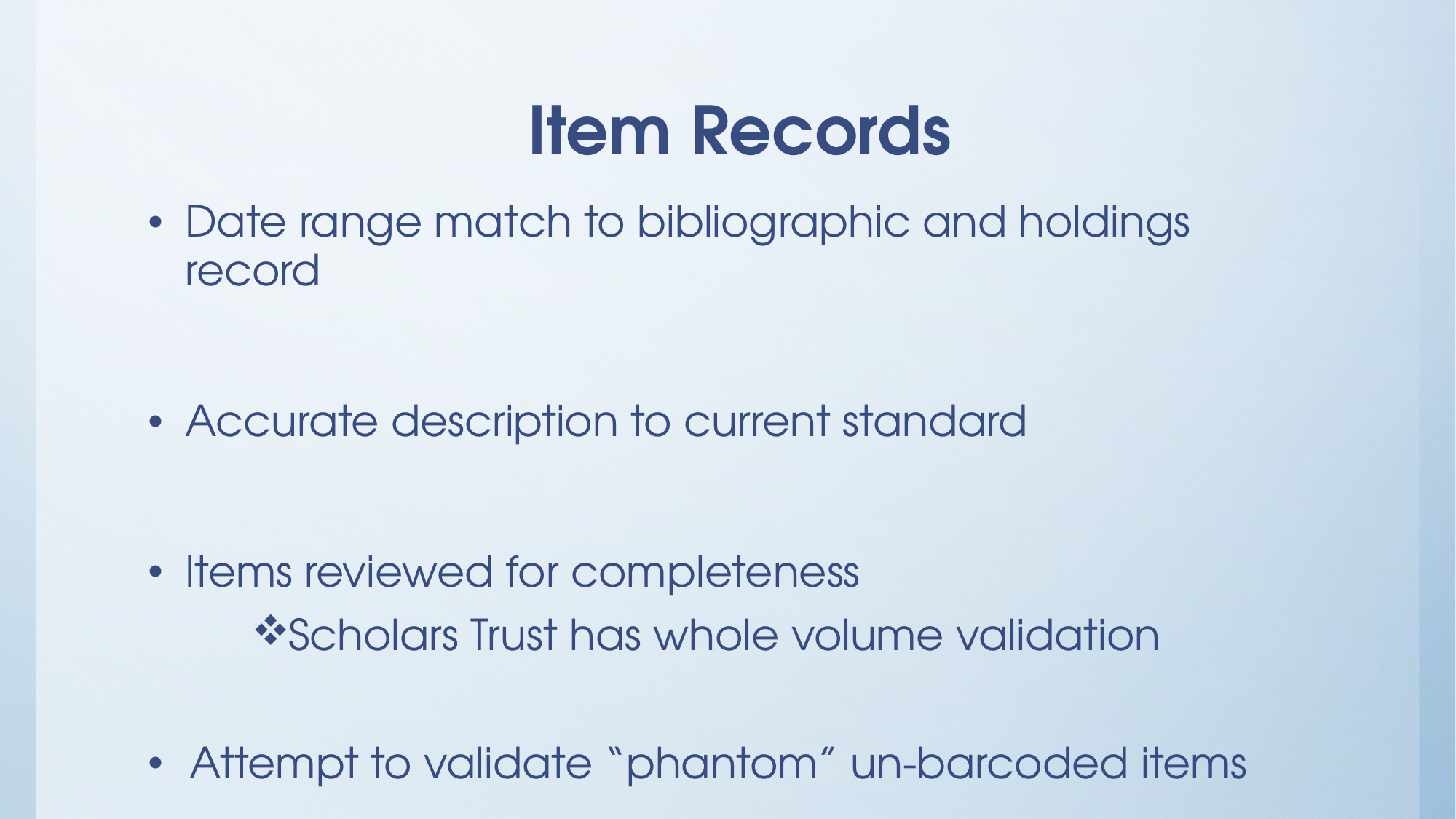

# Item Records
Date range match to bibliographic and holdings record

Accurate description to current standard

Items reviewed for completeness
Scholars Trust has whole volume validation

Attempt to validate “phantom” un-barcoded items